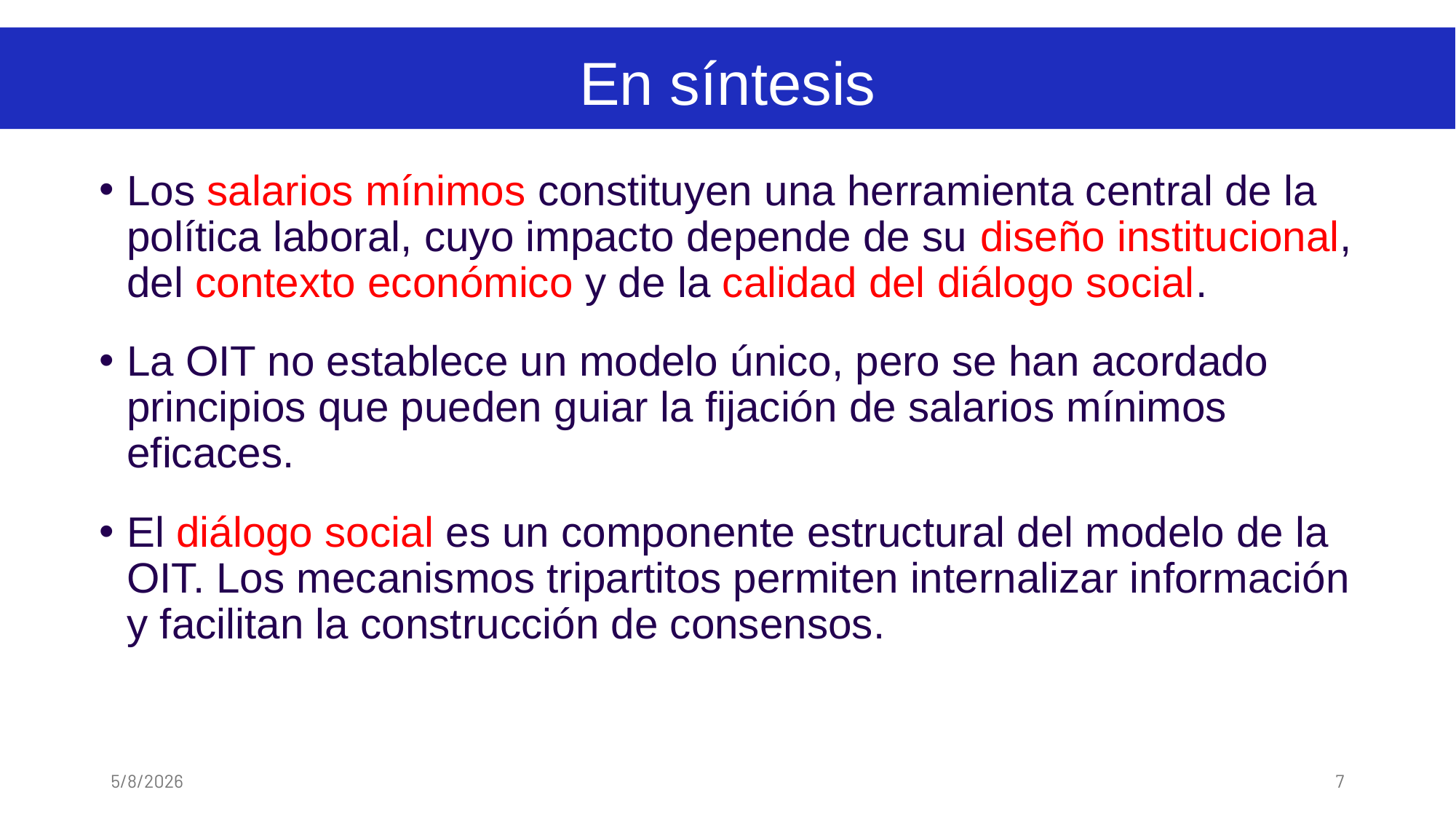

# En síntesis
Los salarios mínimos constituyen una herramienta central de la política laboral, cuyo impacto depende de su diseño institucional, del contexto económico y de la calidad del diálogo social.
La OIT no establece un modelo único, pero se han acordado principios que pueden guiar la fijación de salarios mínimos eficaces.
El diálogo social es un componente estructural del modelo de la OIT. Los mecanismos tripartitos permiten internalizar información y facilitan la construcción de consensos.

5/8/2026
7